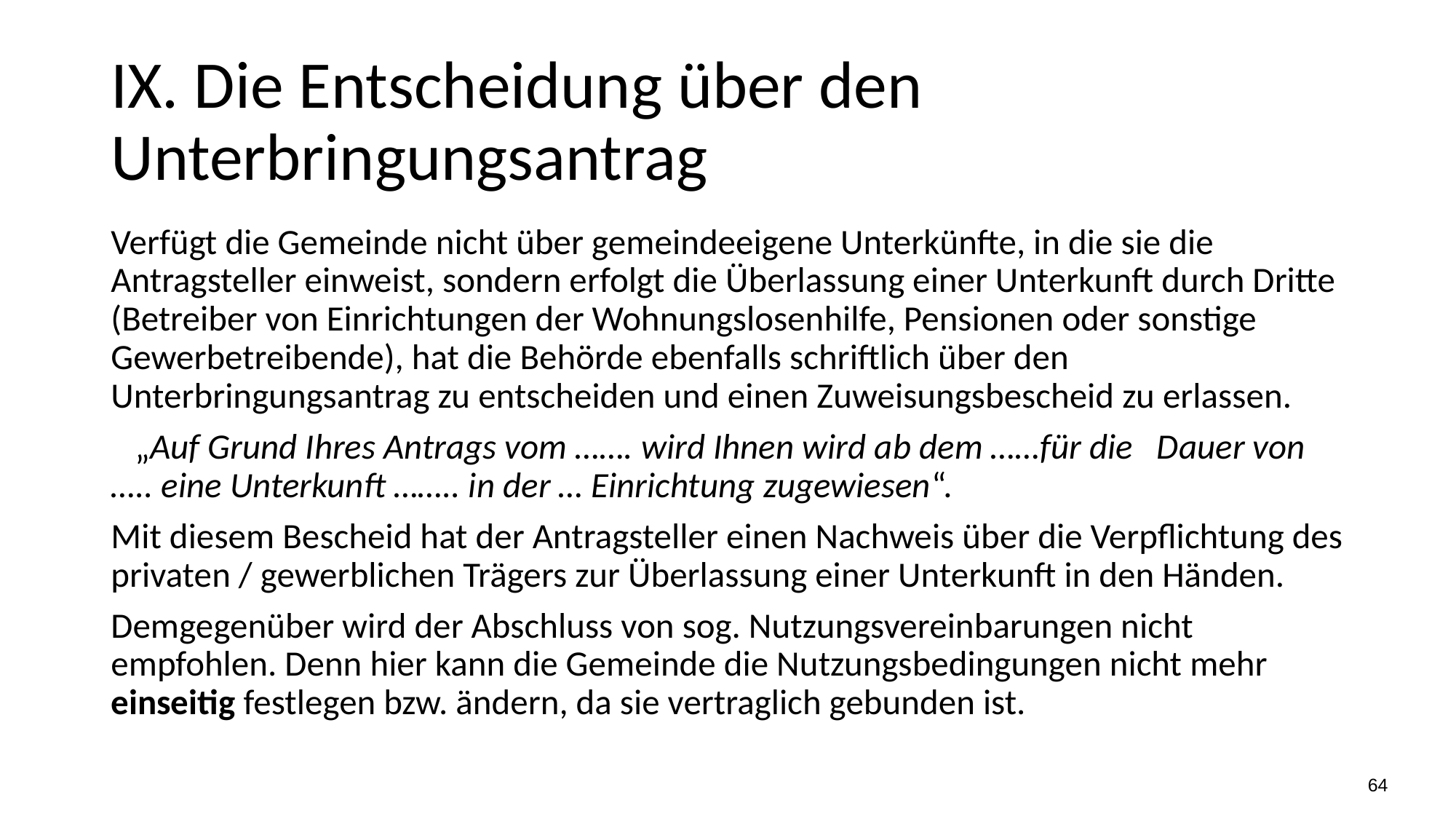

# IX. Die Entscheidung über den Unterbringungsantrag
Verfügt die Gemeinde nicht über gemeindeeigene Unterkünfte, in die sie die Antragsteller einweist, sondern erfolgt die Überlassung einer Unterkunft durch Dritte (Betreiber von Einrichtungen der Wohnungslosenhilfe, Pensionen oder sonstige Gewerbetreibende), hat die Behörde ebenfalls schriftlich über den Unterbringungsantrag zu entscheiden und einen Zuweisungsbescheid zu erlassen.
   „Auf Grund Ihres Antrags vom ……. wird Ihnen wird ab dem ……für die   Dauer von ….. eine Unterkunft …….. in der … Einrichtung zugewiesen“.
Mit diesem Bescheid hat der Antragsteller einen Nachweis über die Verpflichtung des privaten / gewerblichen Trägers zur Überlassung einer Unterkunft in den Händen.
Demgegenüber wird der Abschluss von sog. Nutzungsvereinbarungen nicht empfohlen. Denn hier kann die Gemeinde die Nutzungsbedingungen nicht mehr einseitig festlegen bzw. ändern, da sie vertraglich gebunden ist.
64